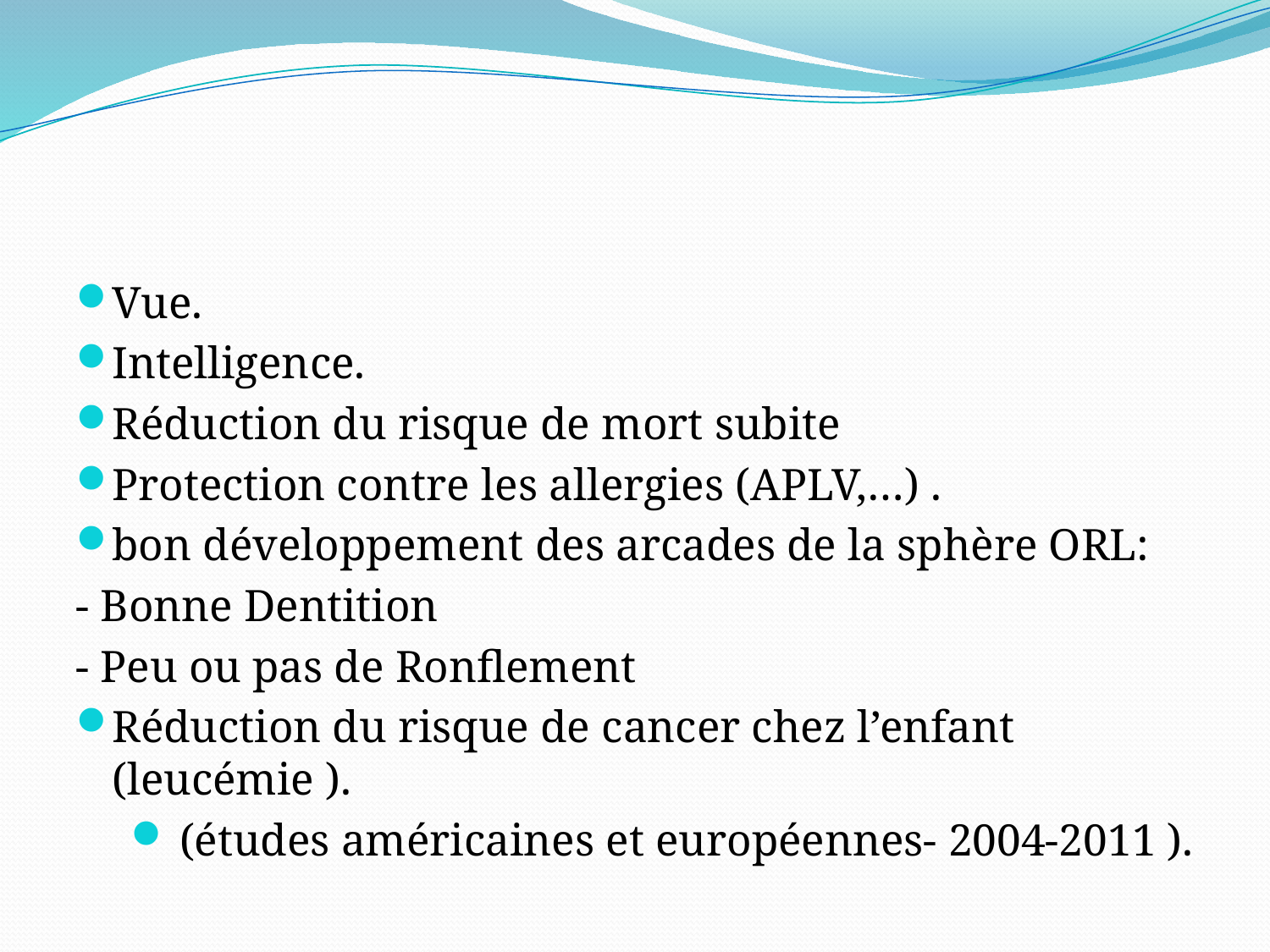

#
Vue.
Intelligence.
Réduction du risque de mort subite
Protection contre les allergies (APLV,…) .
bon développement des arcades de la sphère ORL:
- Bonne Dentition
- Peu ou pas de Ronflement
Réduction du risque de cancer chez l’enfant (leucémie ).
(études américaines et européennes- 2004-2011 ).